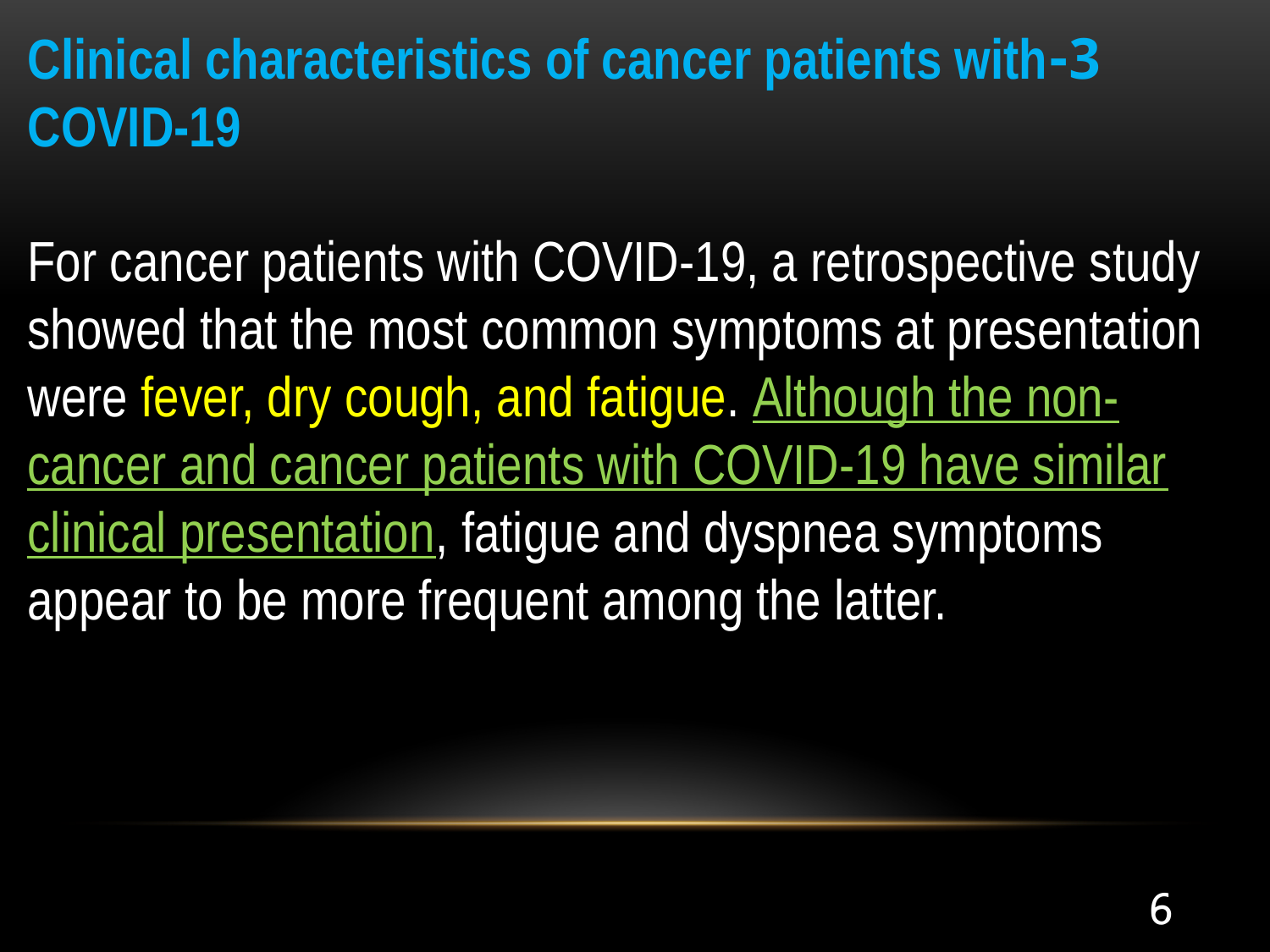

3-Clinical characteristics of cancer patients with COVID-19

For cancer patients with COVID-19, a retrospective study showed that the most common symptoms at presentation were fever, dry cough, and fatigue. Although the non-cancer and cancer patients with COVID-19 have similar clinical presentation, fatigue and dyspnea symptoms appear to be more frequent among the latter.

6